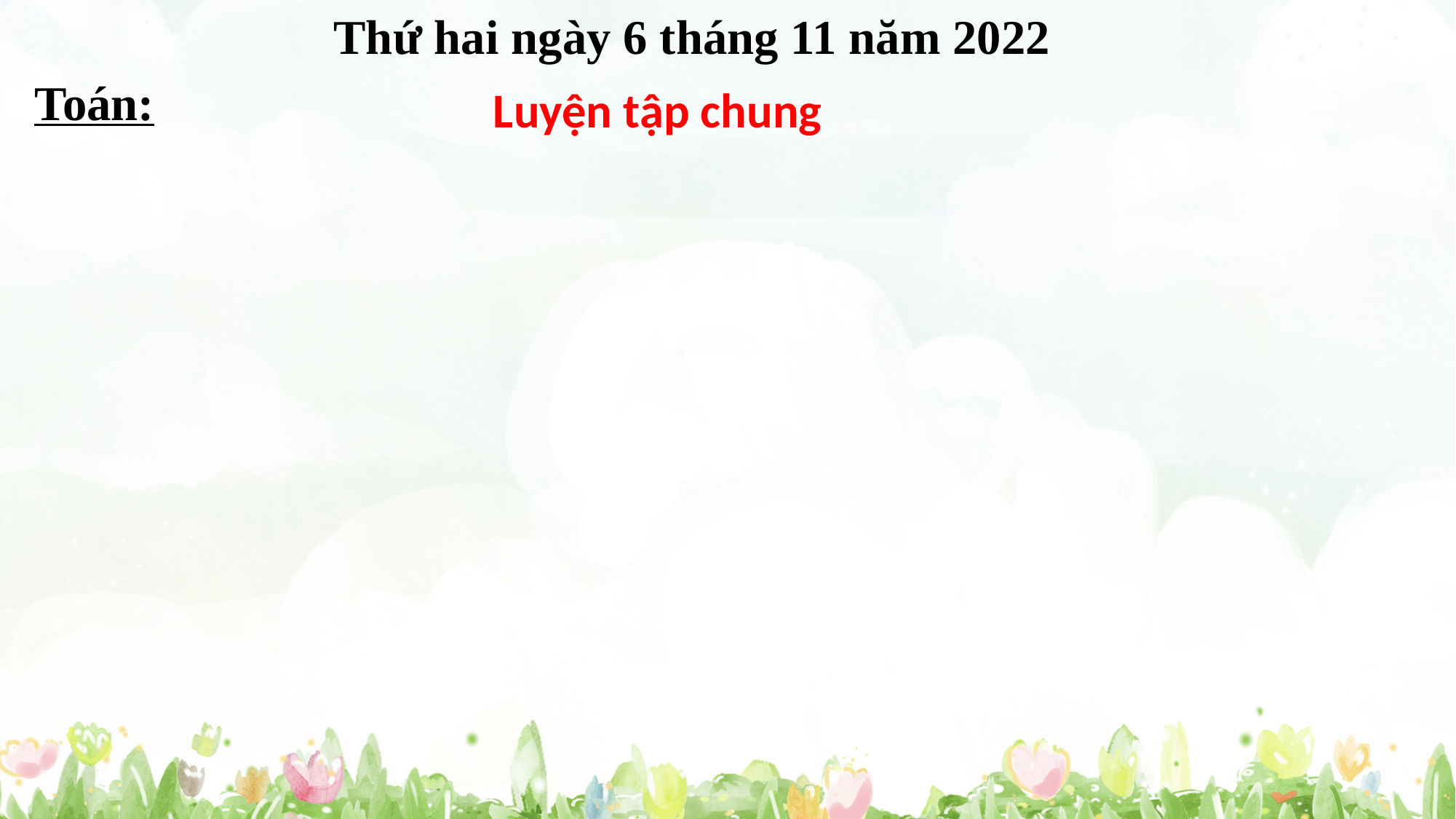

Thứ hai ngày 6 tháng 11 năm 2022
Toán:
Luyện tập chung